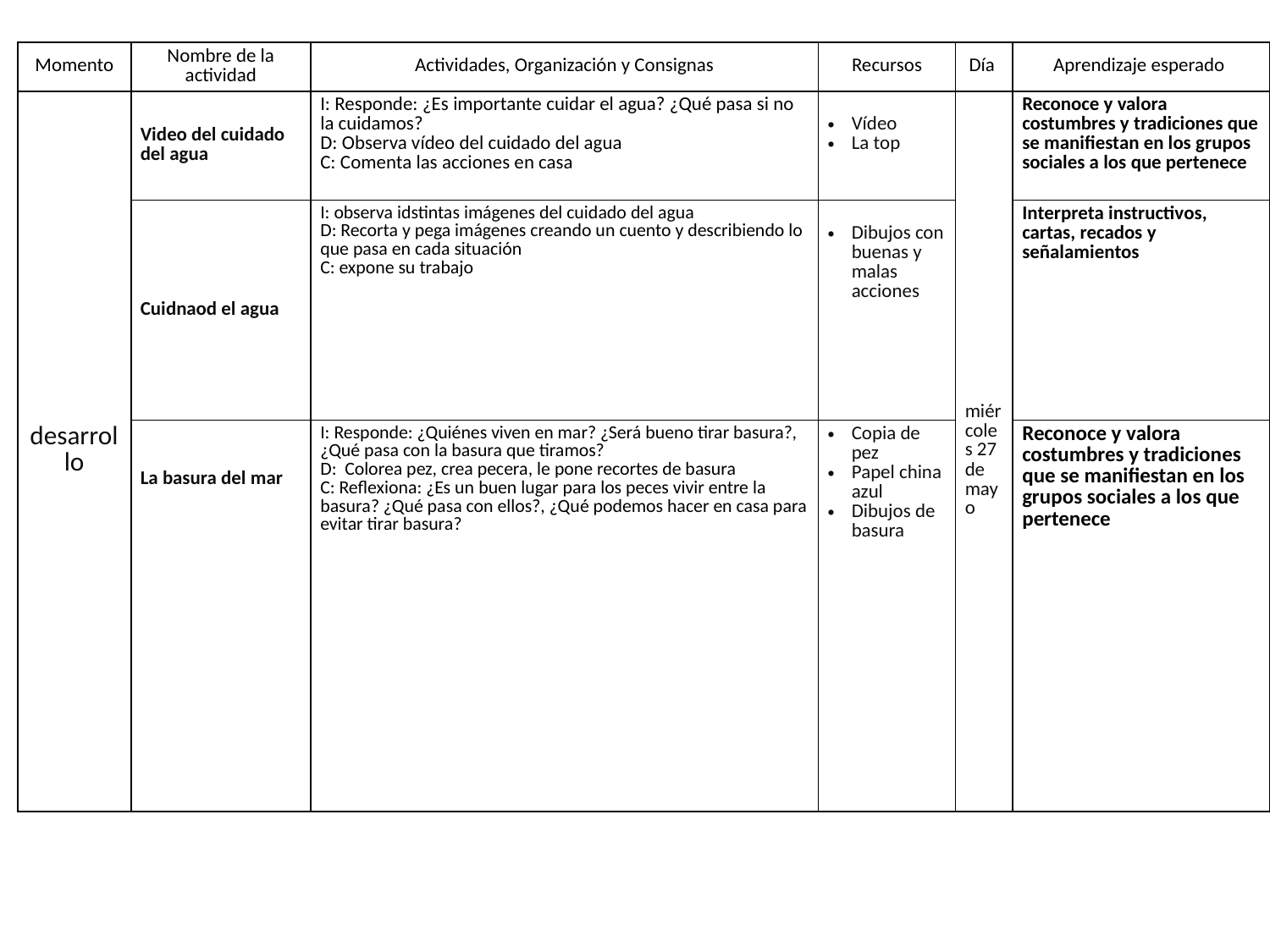

| Momento | Nombre de la actividad | Actividades, Organización y Consignas | Recursos | Día | Aprendizaje esperado |
| --- | --- | --- | --- | --- | --- |
| desarrollo | Video del cuidado del agua | I: Responde: ¿Es importante cuidar el agua? ¿Qué pasa si no la cuidamos? D: Observa vídeo del cuidado del agua C: Comenta las acciones en casa | Vídeo La top | miércoles 27 de mayo | Reconoce y valora costumbres y tradiciones que se manifiestan en los grupos sociales a los que pertenece |
|  | Cuidnaod el agua | I: observa idstintas imágenes del cuidado del agua D: Recorta y pega imágenes creando un cuento y describiendo lo que pasa en cada situación C: expone su trabajo | Dibujos con buenas y malas acciones |  | Interpreta instructivos, cartas, recados y señalamientos |
|  | La basura del mar | I: Responde: ¿Quiénes viven en mar? ¿Será bueno tirar basura?, ¿Qué pasa con la basura que tiramos? D: Colorea pez, crea pecera, le pone recortes de basura C: Reflexiona: ¿Es un buen lugar para los peces vivir entre la basura? ¿Qué pasa con ellos?, ¿Qué podemos hacer en casa para evitar tirar basura? | Copia de pez Papel china azul Dibujos de basura |  | Reconoce y valora costumbres y tradiciones que se manifiestan en los grupos sociales a los que pertenece |